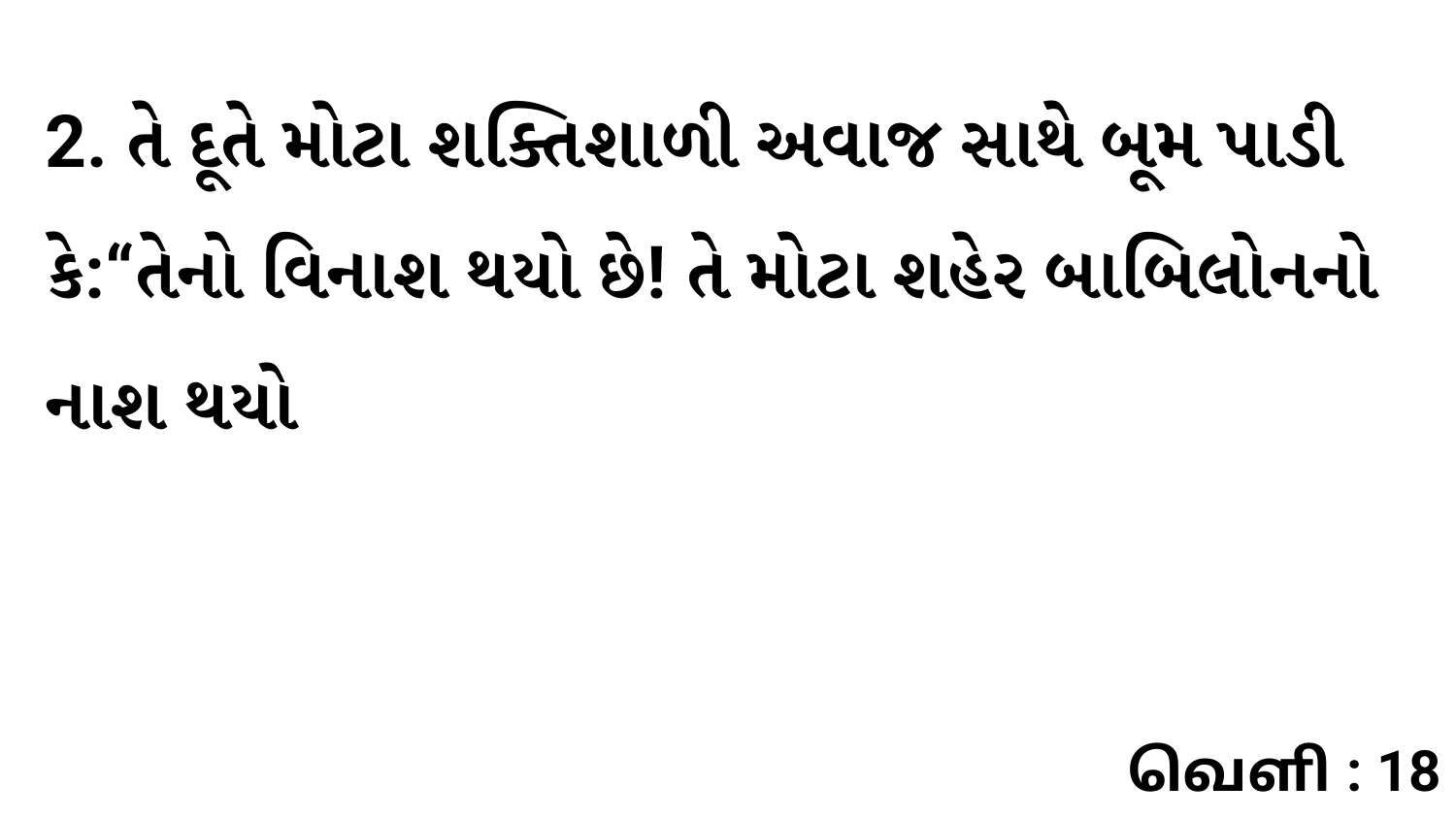

2. તે દૂતે મોટા શક્તિશાળી અવાજ સાથે બૂમ પાડી કે:“તેનો વિનાશ થયો છે! તે મોટા શહેર બાબિલોનનો નાશ થયો
வெளி : 18